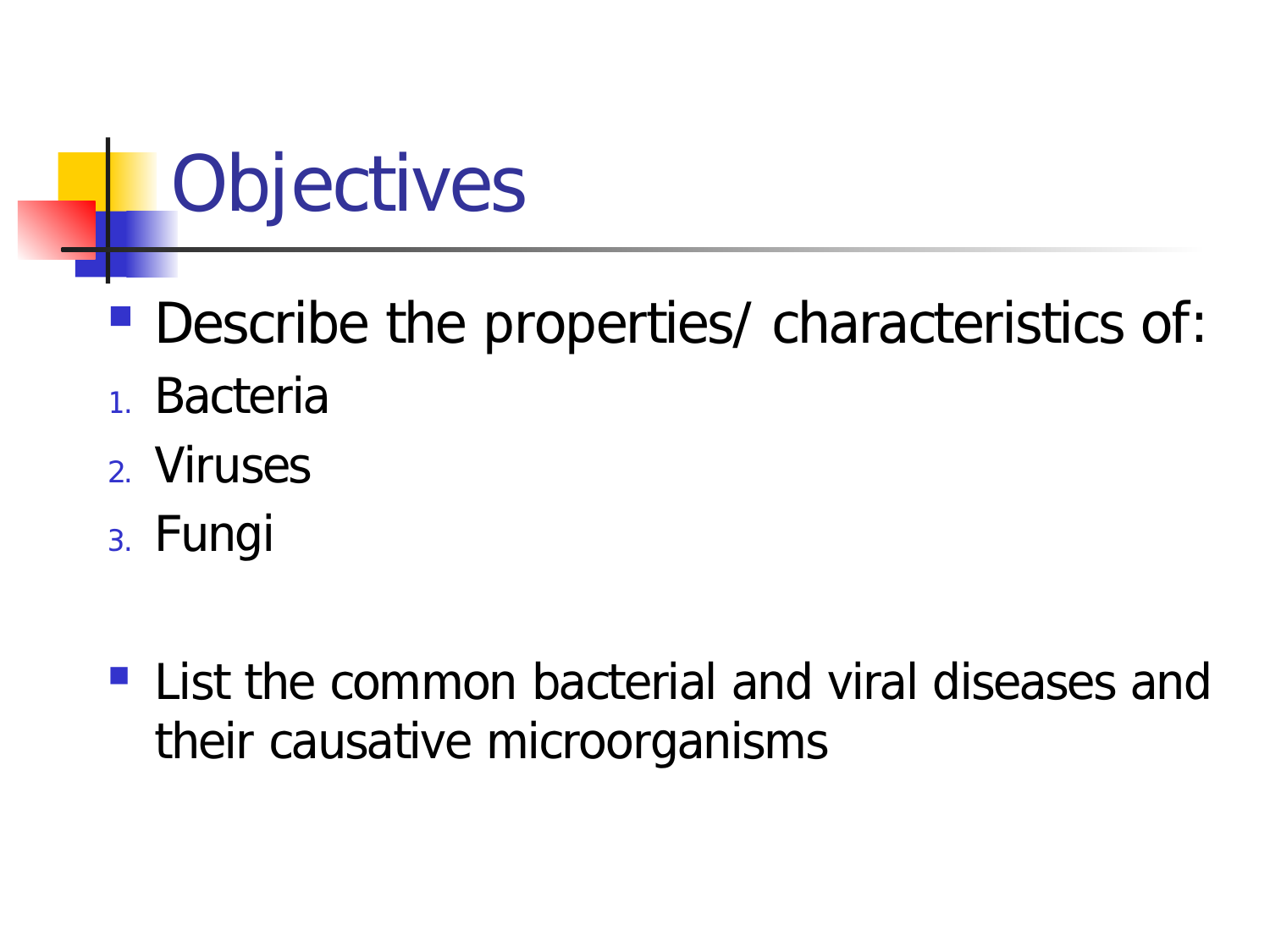

# Objectives
Describe the properties/ characteristics of:
Bacteria
Viruses
Fungi

List the common bacterial and viral diseases and their causative microorganisms